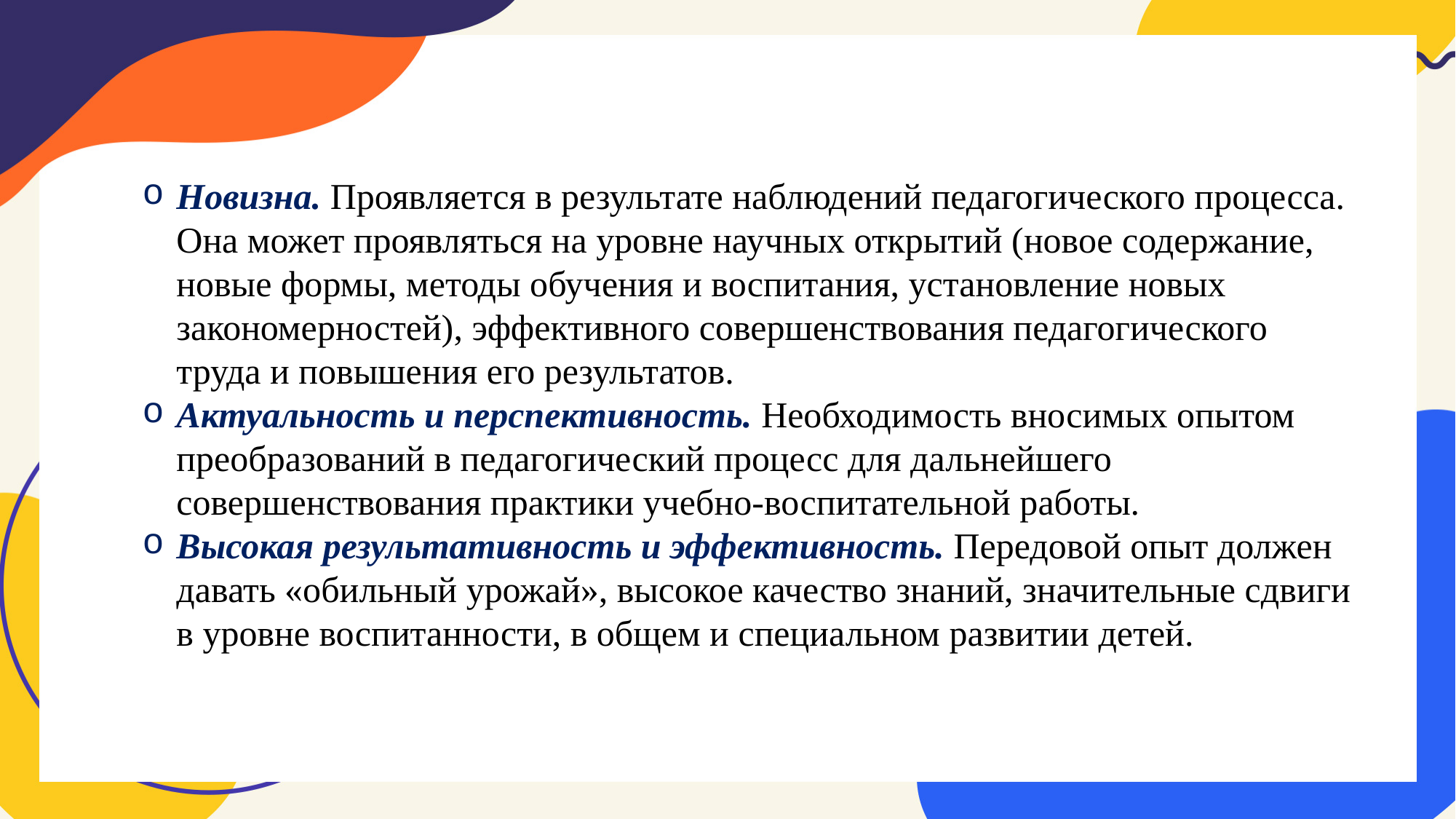

Новизна. Проявляется в результате наблюдений педагогического процесса. Она может проявляться на уровне научных открытий (новое содержание, новые формы, методы обучения и воспитания, установление новых закономерностей), эффективного совершенствования педагогического труда и повышения его результатов.
Актуальность и перспективность. Необходимость вносимых опытом преобразований в педагогический процесс для дальнейшего совершенствования практики учебно-воспитательной работы.
Высокая результативность и эффективность. Передовой опыт должен давать «обильный урожай», высокое качество знаний, значительные сдвиги в уровне воспитанности, в общем и специальном развитии детей.